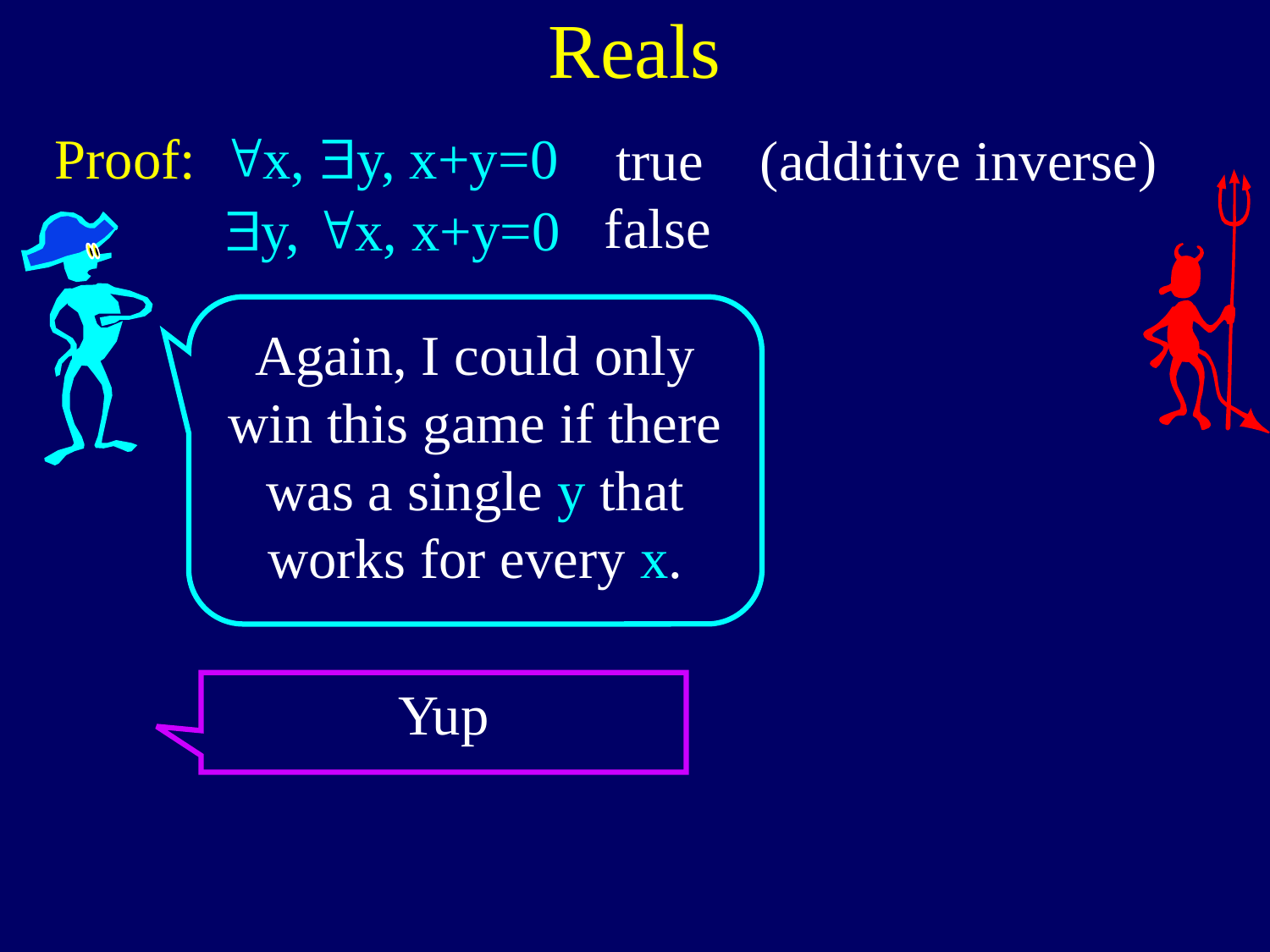

# Reals
Proof:
∀x, ∃y, x+y=0
true    (additive inverse)

false
∃y, ∀x, x+y=0

Again, I could only win this game if there was a single y that works for every x.
Yup